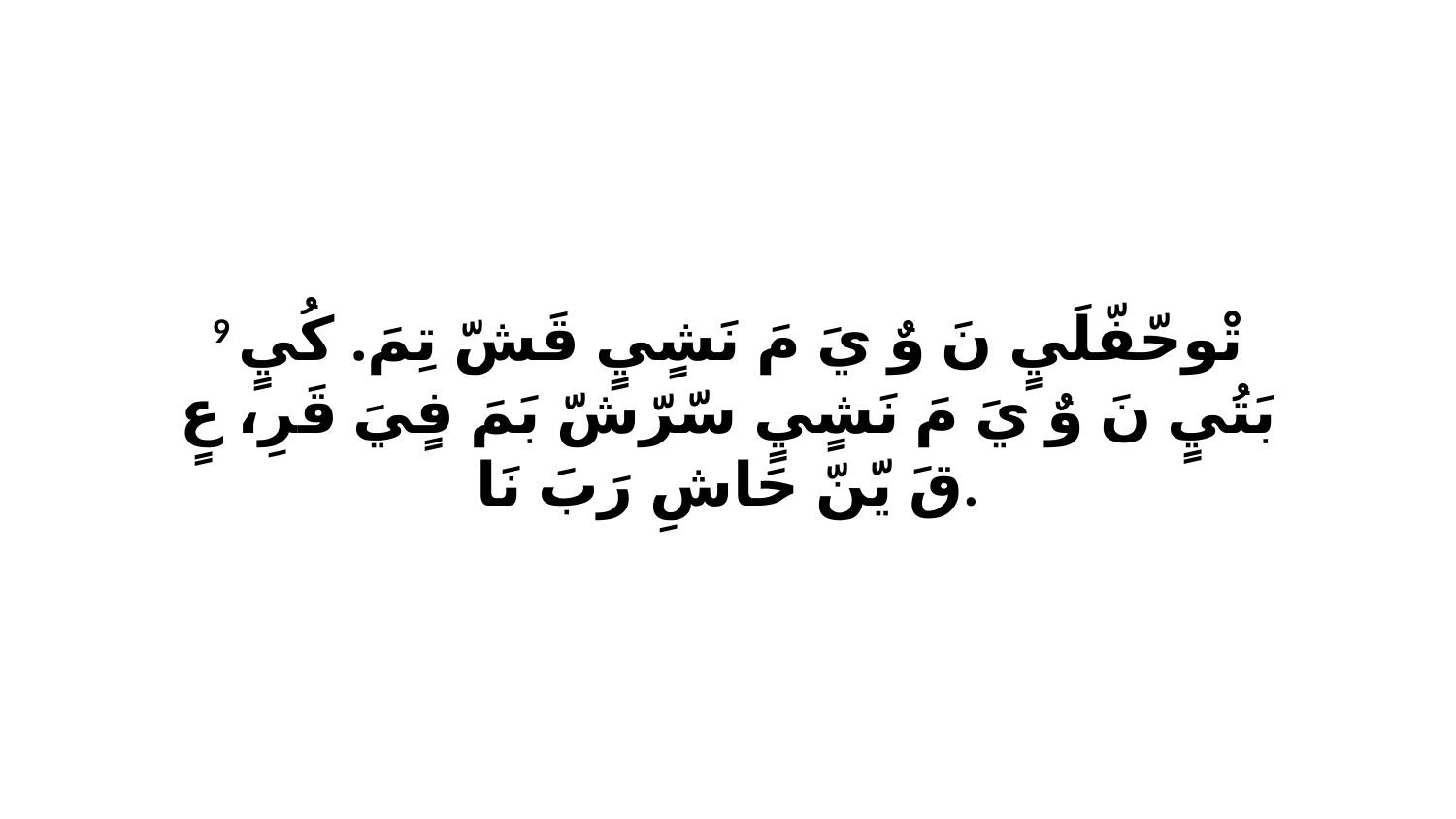

9 تْوحّفّلَيٍ نَ وٌ يَ مَ نَشٍيٍ قَشّ تِمَ. كُيٍ بَتُيٍ نَ وٌ يَ مَ نَشٍيٍ سّرّشّ بَمَ فٍيَ قَرِ، عٍ قَ يّنّ حَاشِ رَبَ نَا.